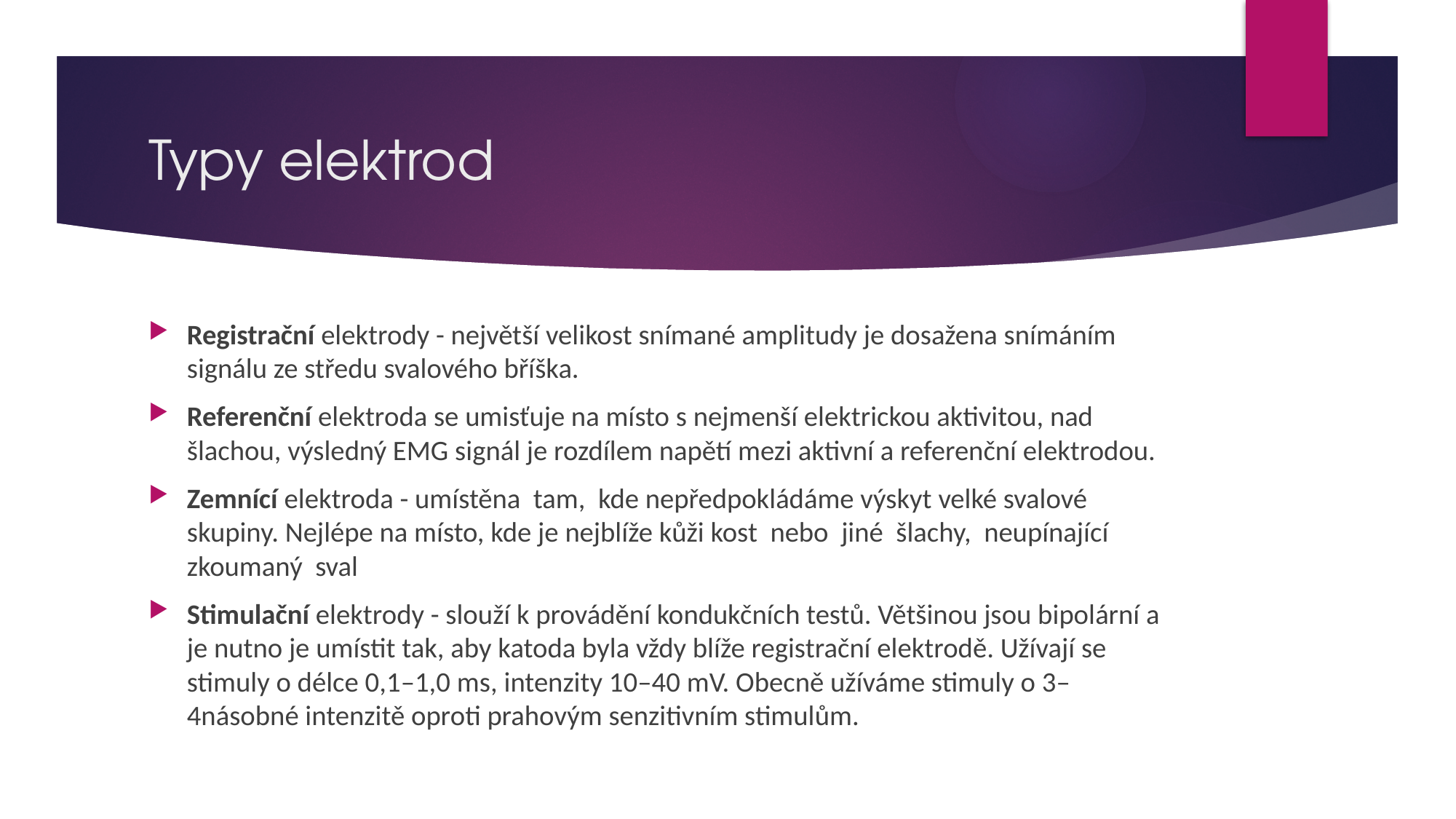

# Typy elektrod
Registrační elektrody - největší velikost snímané amplitudy je dosažena snímáním signálu ze středu svalového bříška.
Referenční elektroda se umisťuje na místo s nejmenší elektrickou aktivitou, nad šlachou, výsledný EMG signál je rozdílem napětí mezi aktivní a referenční elektrodou.
Zemnící elektroda - umístěna  tam,  kde nepředpokládáme výskyt velké svalové skupiny. Nejlépe na místo, kde je nejblíže kůži kost  nebo  jiné  šlachy,  neupínající zkoumaný  sval
Stimulační elektrody - slouží k provádění kondukčních testů. Většinou jsou bipolární a je nutno je umístit tak, aby katoda byla vždy blíže registrační elektrodě. Užívají se stimuly o délce 0,1–1,0 ms, intenzity 10–40 mV. Obecně užíváme stimuly o 3–4násobné intenzitě oproti prahovým senzitivním stimulům.